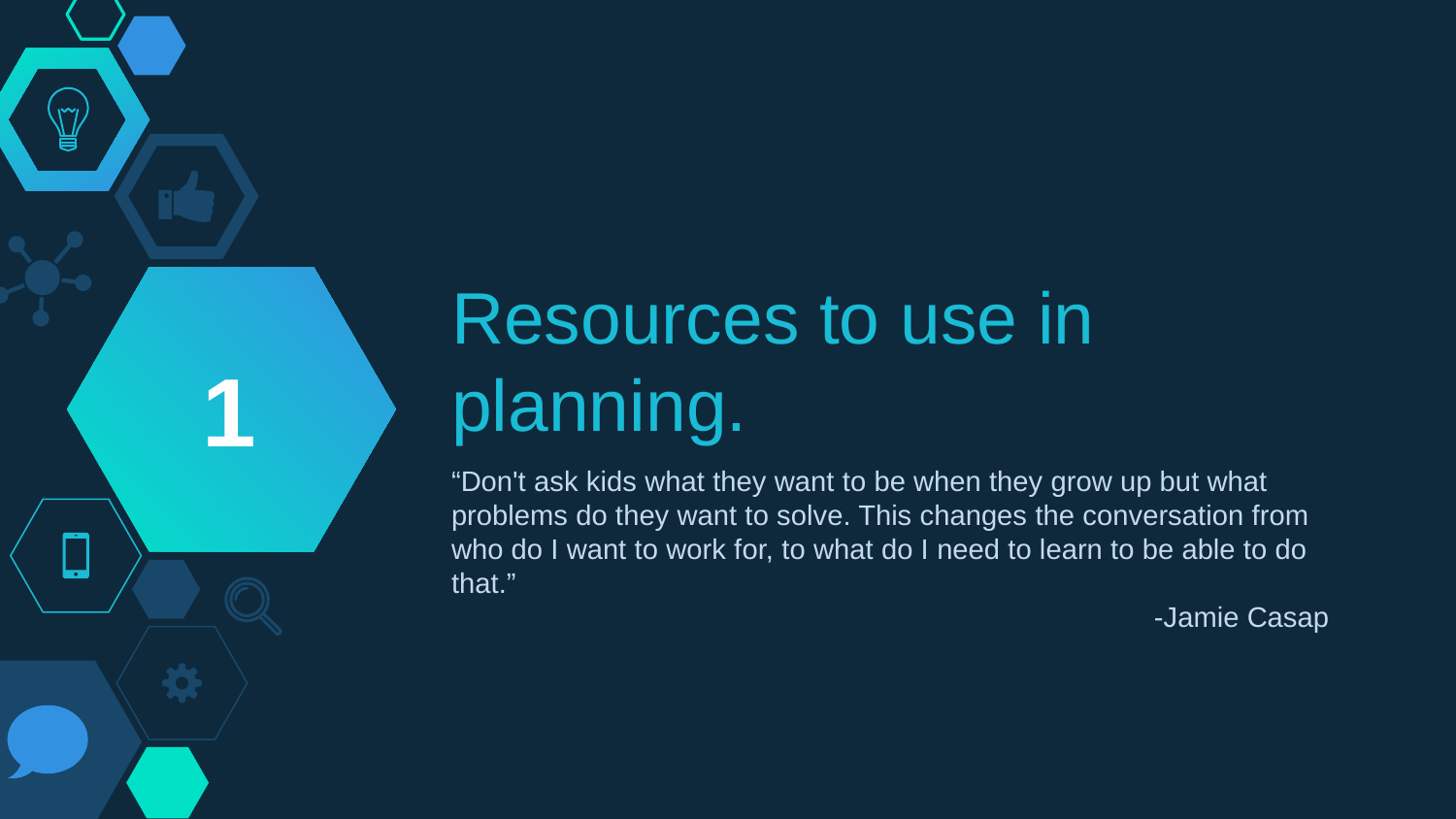

1
# Resources to use in planning.
“Don't ask kids what they want to be when they grow up but what problems do they want to solve. This changes the conversation from who do I want to work for, to what do I need to learn to be able to do that.”
-Jamie Casap